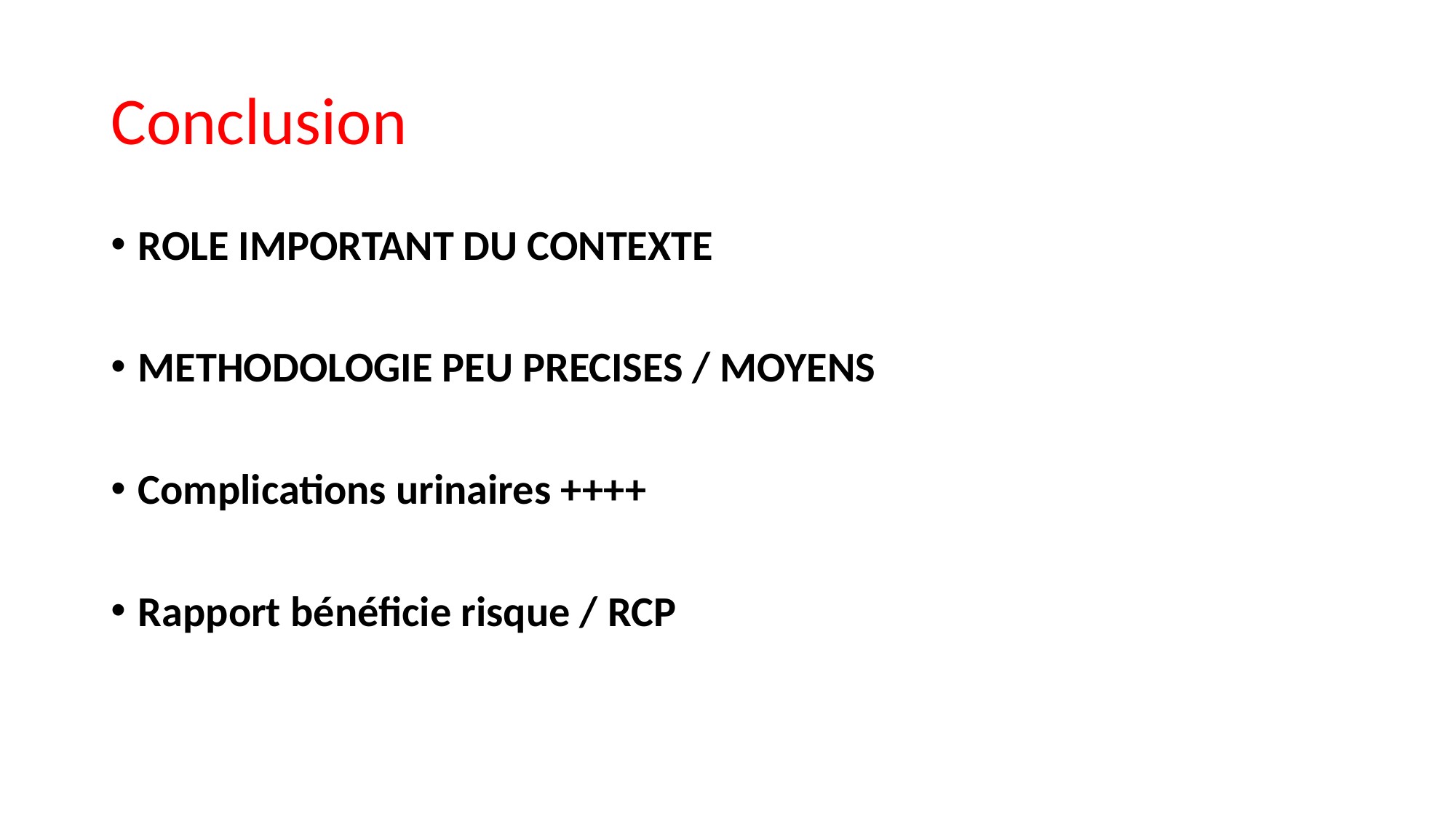

# Conclusion
ROLE IMPORTANT DU CONTEXTE

METHODOLOGIE PEU PRECISES / MOYENS

Complications urinaires ++++

Rapport bénéficie risque / RCP